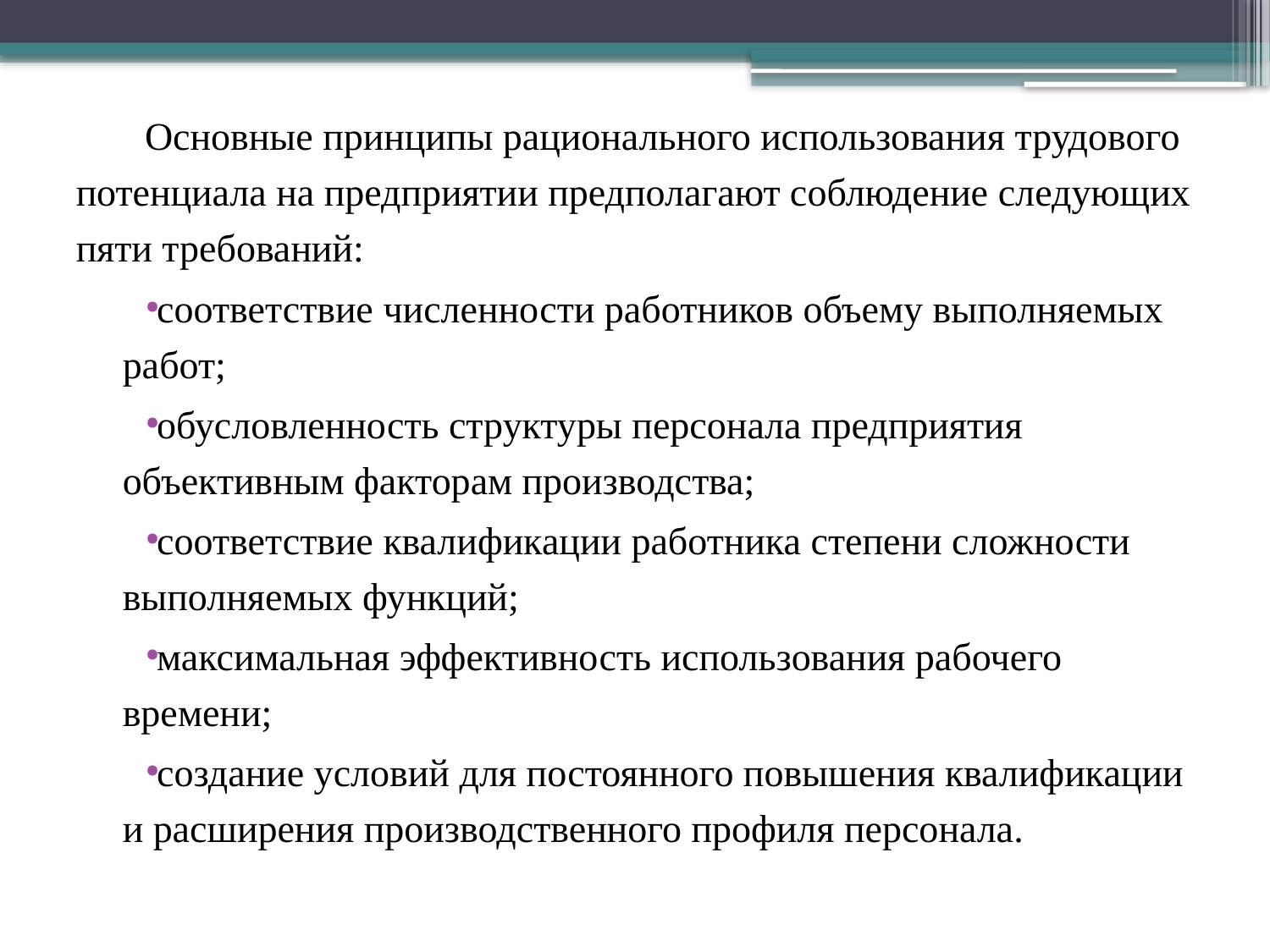

Основные принципы рационального использования трудового потенциала на предприятии предполагают соблюдение следующих пяти требований:
соответствие численности работников объему выполняемых работ;
обусловленность структуры персонала предприятия объективным факторам производства;
соответствие квалификации работника степени сложности выполняемых функций;
максимальная эффективность использования рабочего времени;
создание условий для постоянного повышения квалификации и расширения производственного профиля персонала.